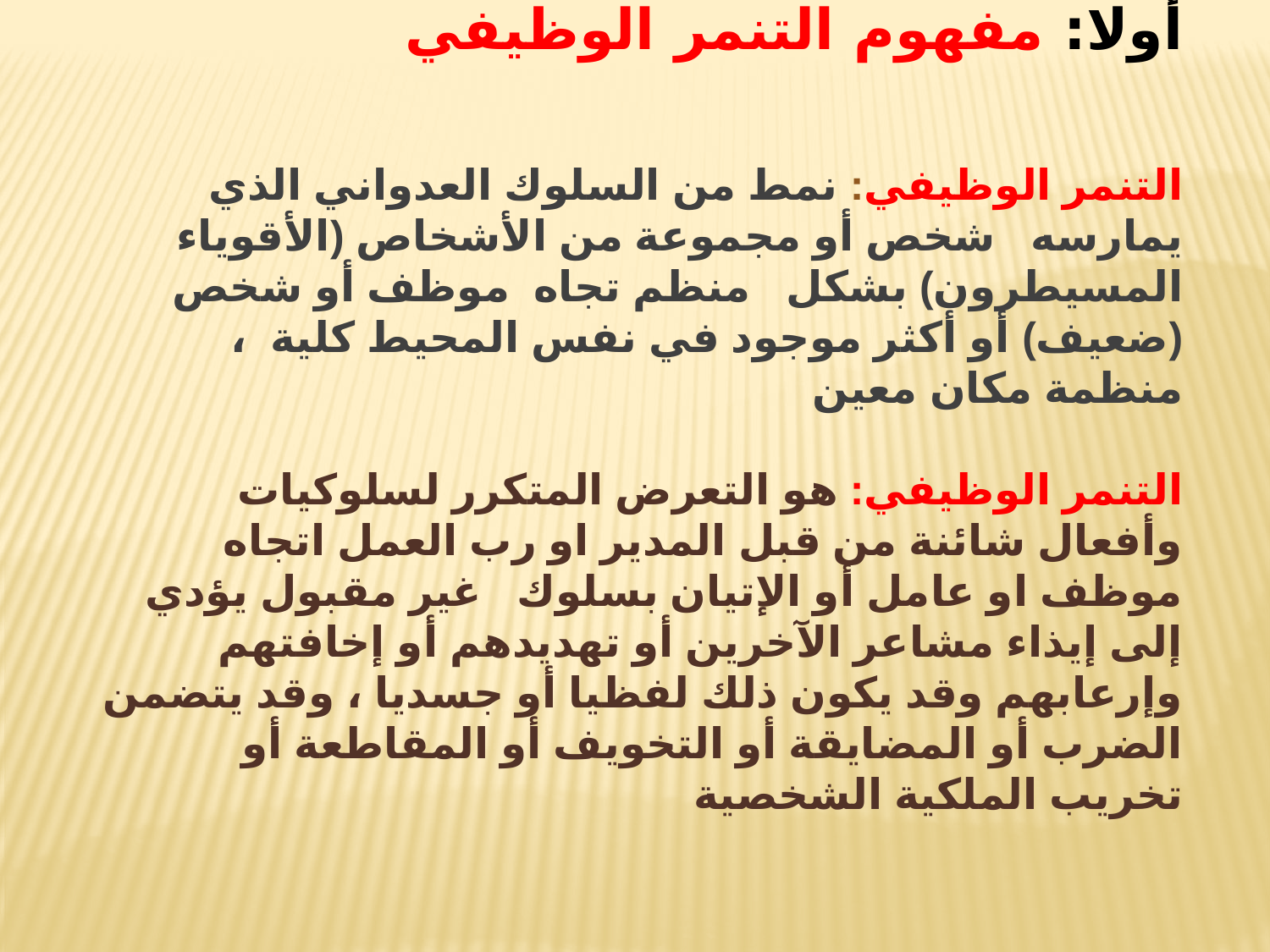

أولا: مفهوم التنمر الوظيفي

التنمر الوظيفي: نمط من السلوك العدواني الذي يمارسه   شخص أو مجموعة من الأشخاص (الأقوياء المسيطرون) بشكل   منظم تجاه  موظف أو شخص (ضعيف) أو أكثر موجود في نفس المحيط كلية  ، منظمة مكان معين

التنمر الوظيفي: هو التعرض المتكرر لسلوكيات وأفعال شائنة من قبل المدير او رب العمل اتجاه  موظف او عامل أو الإتيان بسلوك   غير مقبول يؤدي إلى إيذاء مشاعر الآخرين أو تهديدهم أو إخافتهم وإرعابهم وقد يكون ذلك لفظيا أو جسديا ، وقد يتضمن الضرب أو المضايقة أو التخويف أو المقاطعة أو تخريب الملكية الشخصية